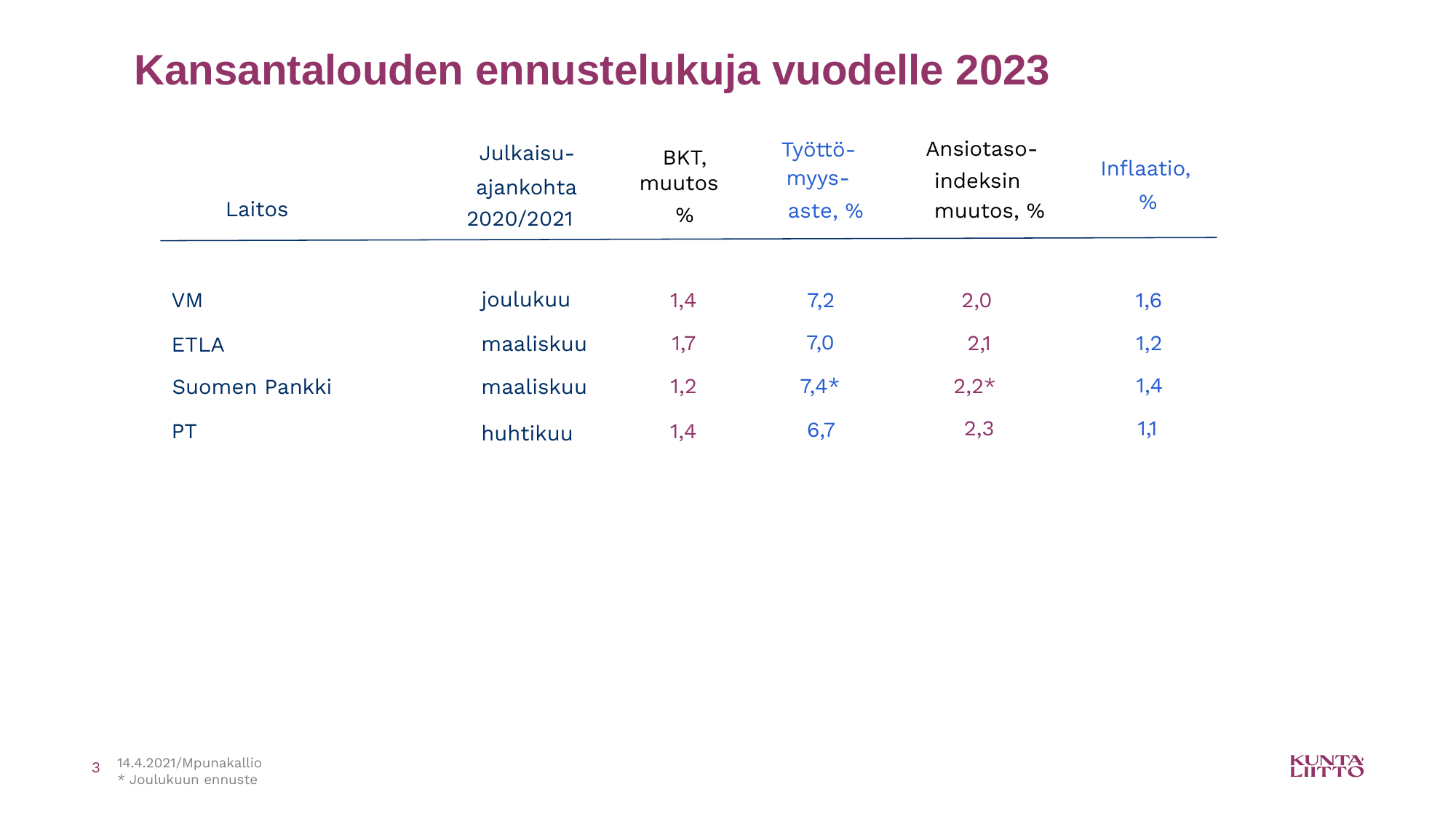

# Kansantalouden ennustelukuja vuodelle 2023
Ansiotaso-
Työttö-
Julkaisu-
BKT,
Inflaatio,
myys-
indeksin
muutos
ajankohta
%
Laitos
aste, %
muutos, %
2020/2021
%

joulukuu
1,6
2,0
7,2
VM
1,4
7,0
1,7
1,2
2,1
maaliskuu
ETLA
1,4
1,2
7,4*
2,2*
maaliskuu
Suomen Pankki
2,3
1,1
6,7
PT
1,4
huhtikuu
14.4.2021/Mpunakallio
* Joulukuun ennuste
3